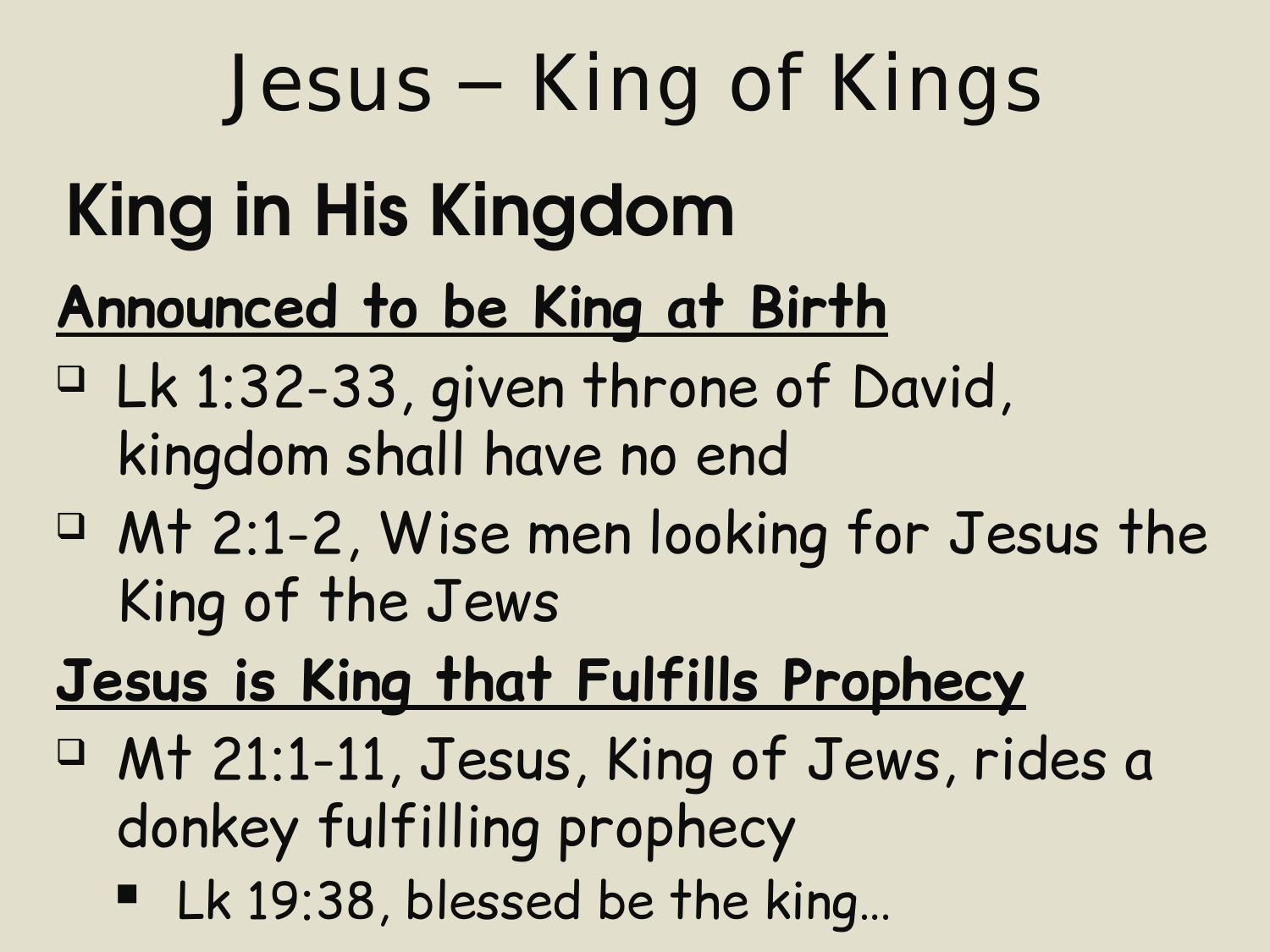

# Jesus – King of Kings
King in His Kingdom
Announced to be King at Birth
Lk 1:32-33, given throne of David, kingdom shall have no end
Mt 2:1-2, Wise men looking for Jesus the King of the Jews
Jesus is King that Fulfills Prophecy
Mt 21:1-11, Jesus, King of Jews, rides a donkey fulfilling prophecy
Lk 19:38, blessed be the king…